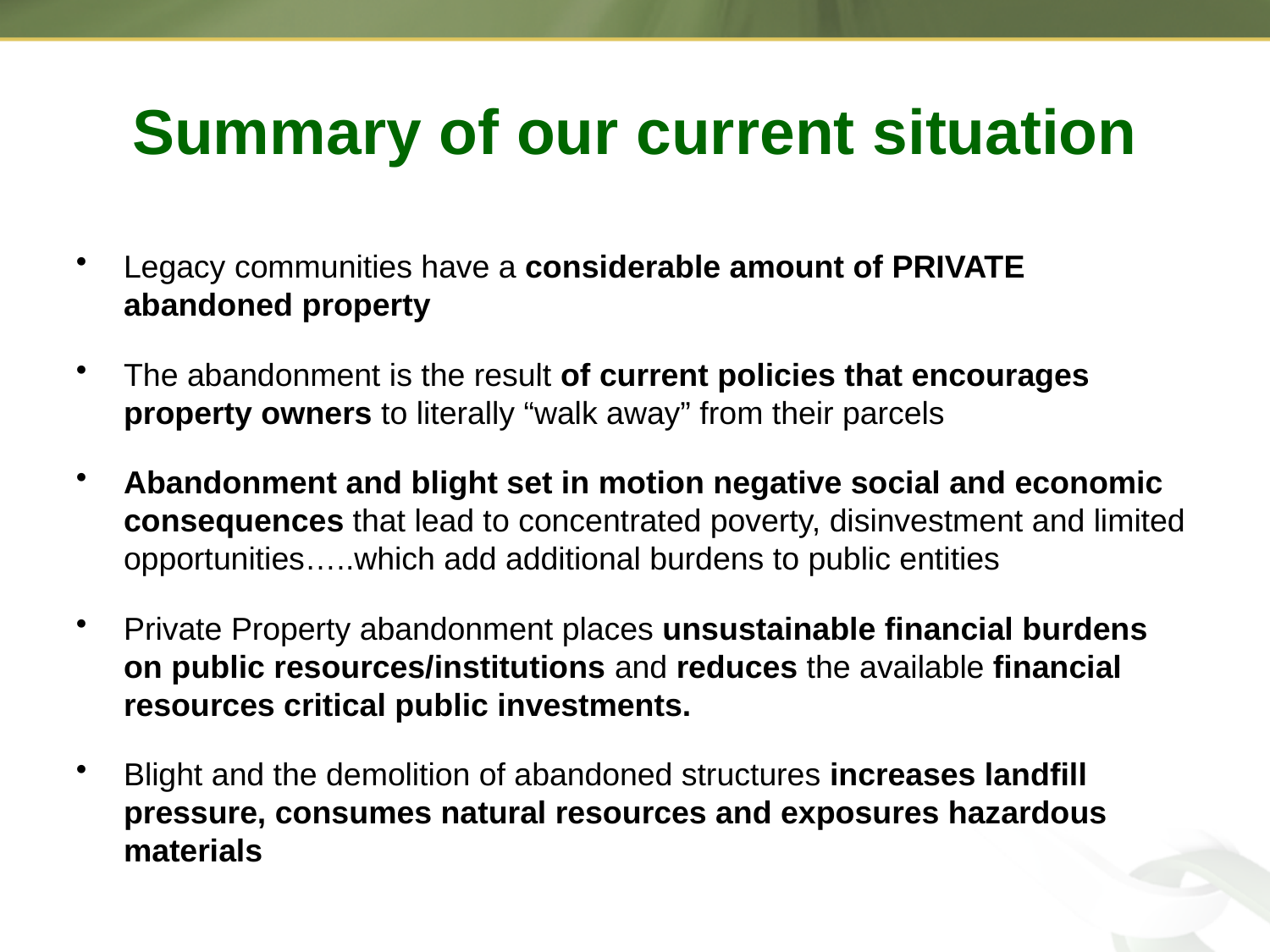

Summary of our current situation

Legacy communities have a considerable amount of PRIVATE abandoned property
The abandonment is the result of current policies that encourages property owners to literally “walk away” from their parcels
Abandonment and blight set in motion negative social and economic consequences that lead to concentrated poverty, disinvestment and limited opportunities…..which add additional burdens to public entities
Private Property abandonment places unsustainable financial burdens on public resources/institutions and reduces the available financial resources critical public investments.
Blight and the demolition of abandoned structures increases landfill pressure, consumes natural resources and exposures hazardous materials